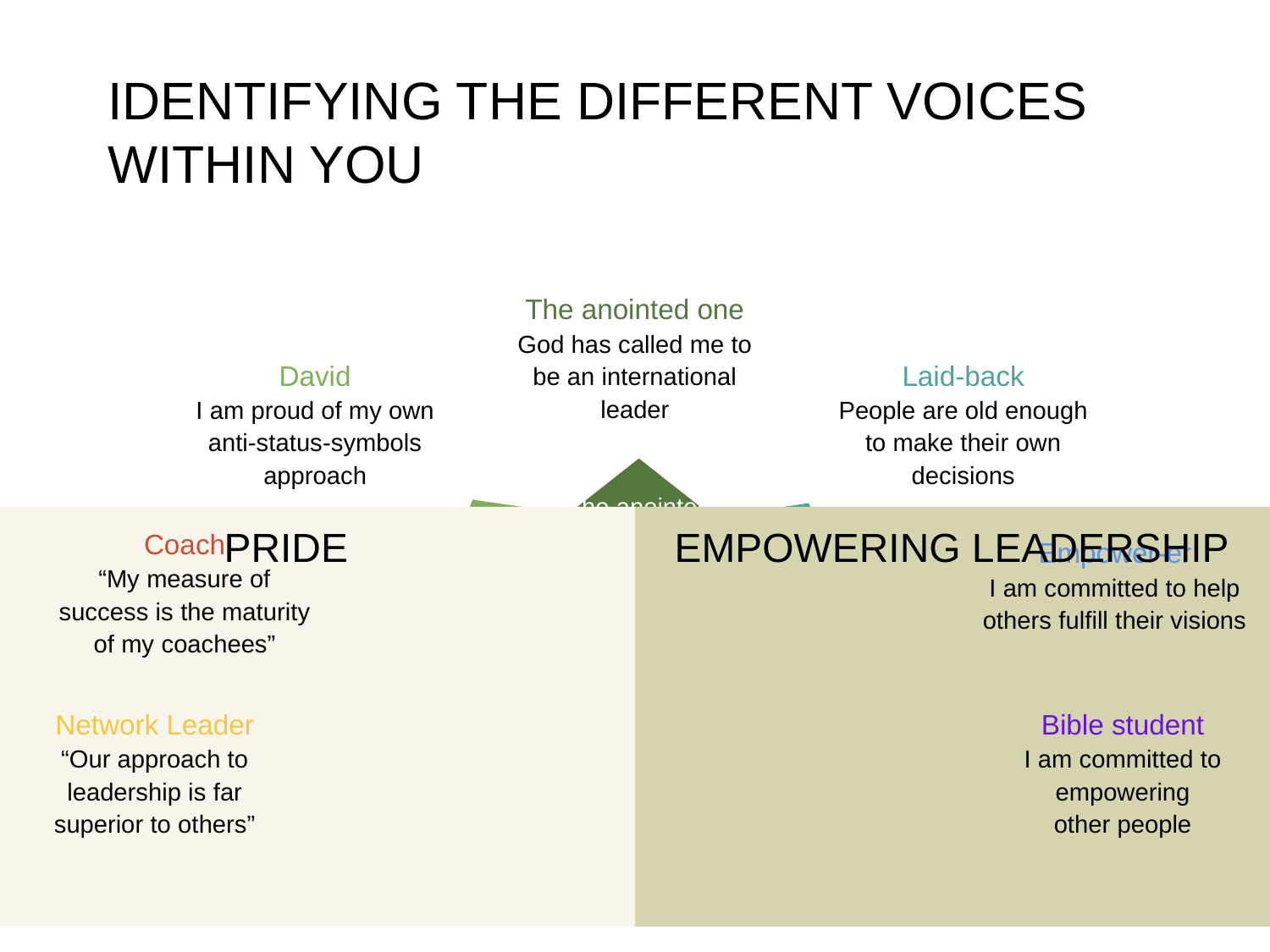

# Identifying the different voices within you
The anointed one
God has called me to be an international leader
David
I am proud of my own anti-status-symbols approach
Laid-back
People are old enough to make their own decisions

The anointed one

“David”

Laid-back

Coach

Empower
people

Network Leader

Bible student
Inner Voice

Pride
Empowering Leadership
Coach
“My measure of success is the maturity of my coachees”
Empower-er
I am committed to help others fulfill their visions
Network Leader
“Our approach to leadership is far superior to others”
Bible student
I am committed to empowering
other people